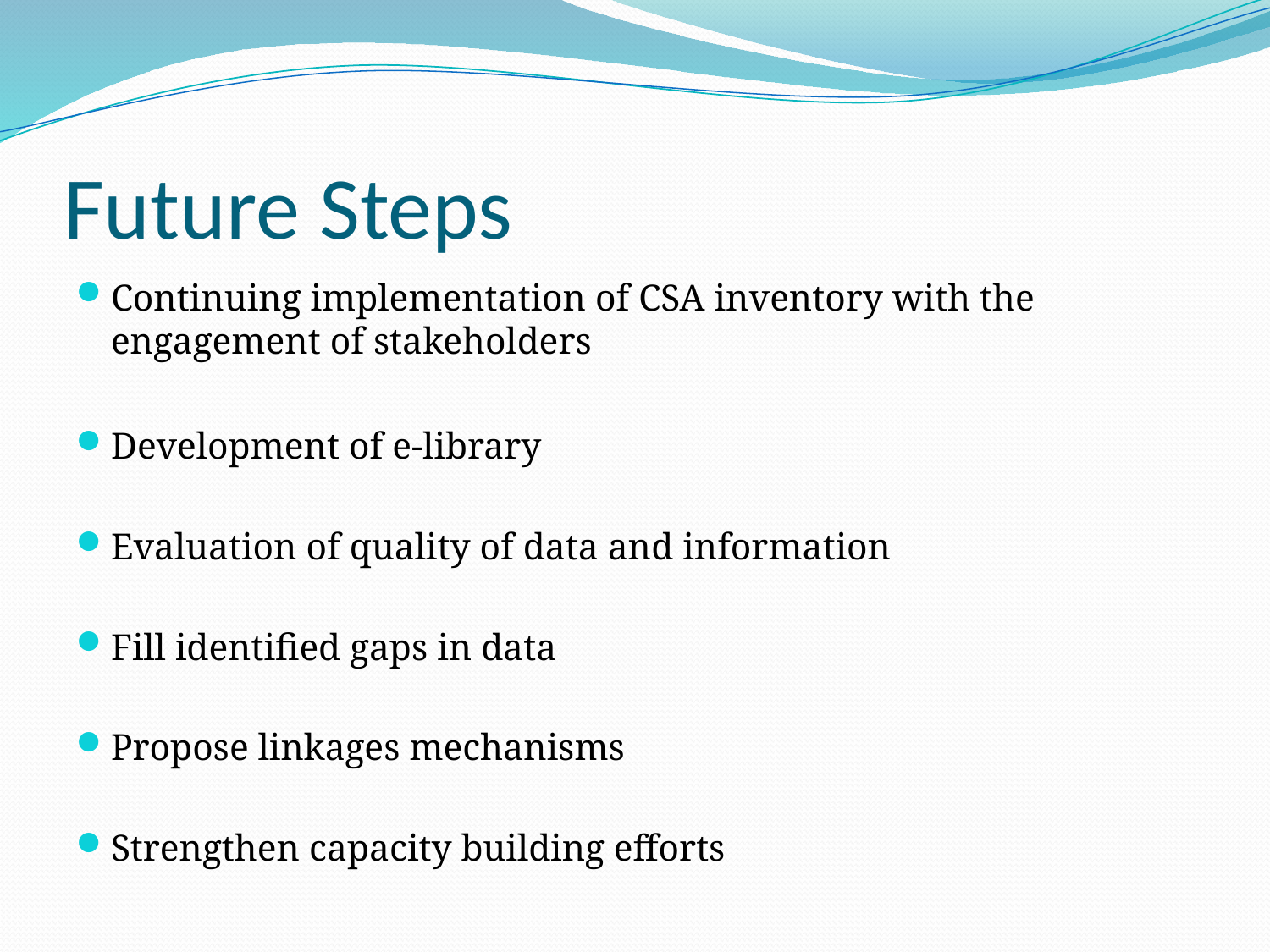

# Future Steps
Continuing implementation of CSA inventory with the engagement of stakeholders

Development of e-library

Evaluation of quality of data and information

Fill identified gaps in data

Propose linkages mechanisms

Strengthen capacity building efforts